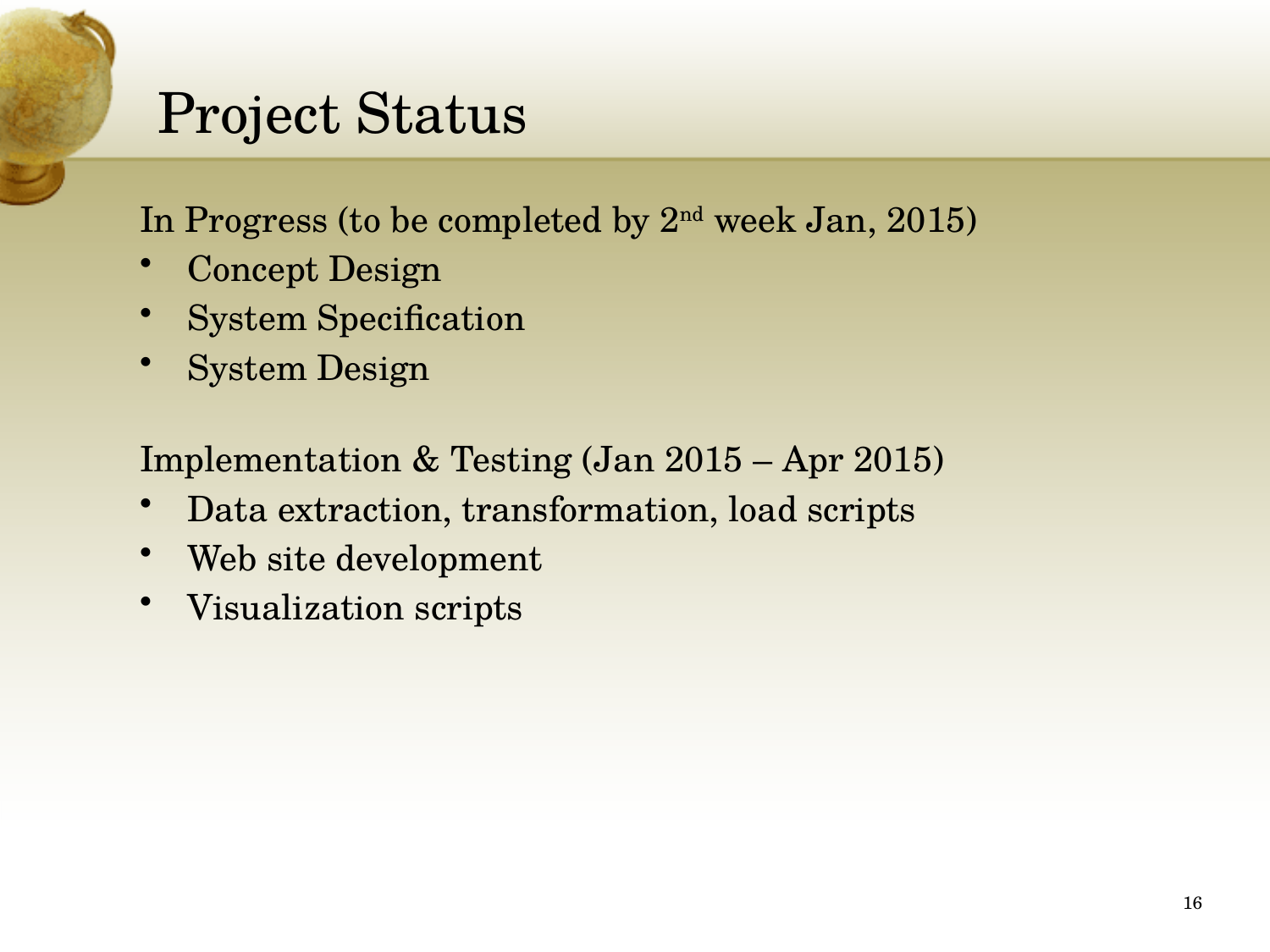

# Project Status
In Progress (to be completed by 2nd week Jan, 2015)
Concept Design
System Specification
System Design
Implementation & Testing (Jan 2015 – Apr 2015)
Data extraction, transformation, load scripts
Web site development
Visualization scripts

16